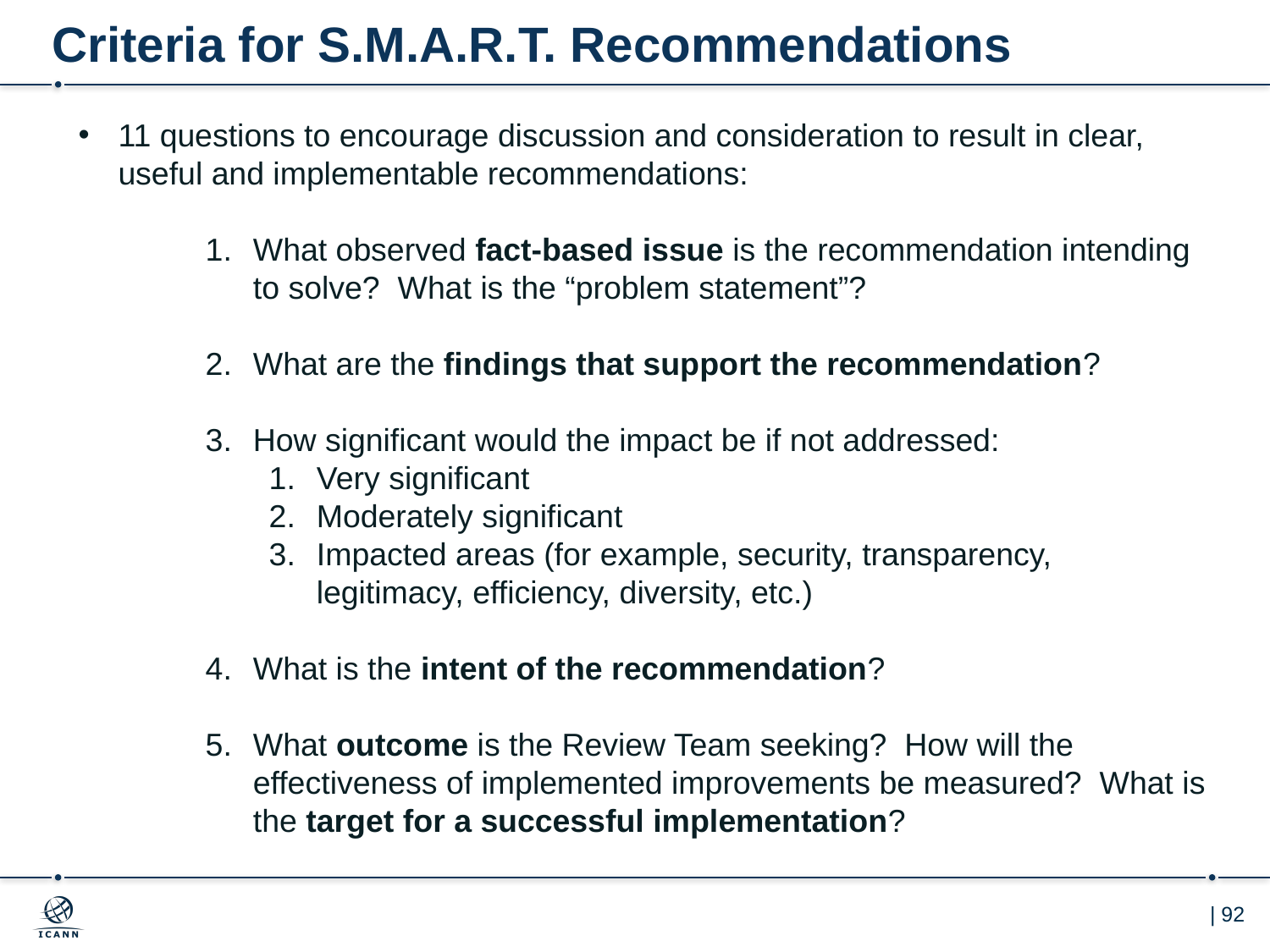

# Criteria for S.M.A.R.T. Recommendations
11 questions to encourage discussion and consideration to result in clear, useful and implementable recommendations:

What observed fact-based issue is the recommendation intending to solve?  What is the “problem statement”?

What are the findings that support the recommendation?

How significant would the impact be if not addressed:
Very significant
Moderately significant
Impacted areas (for example, security, transparency, legitimacy, efficiency, diversity, etc.)

What is the intent of the recommendation?
What outcome is the Review Team seeking?  How will the effectiveness of implemented improvements be measured?  What is the target for a successful implementation?